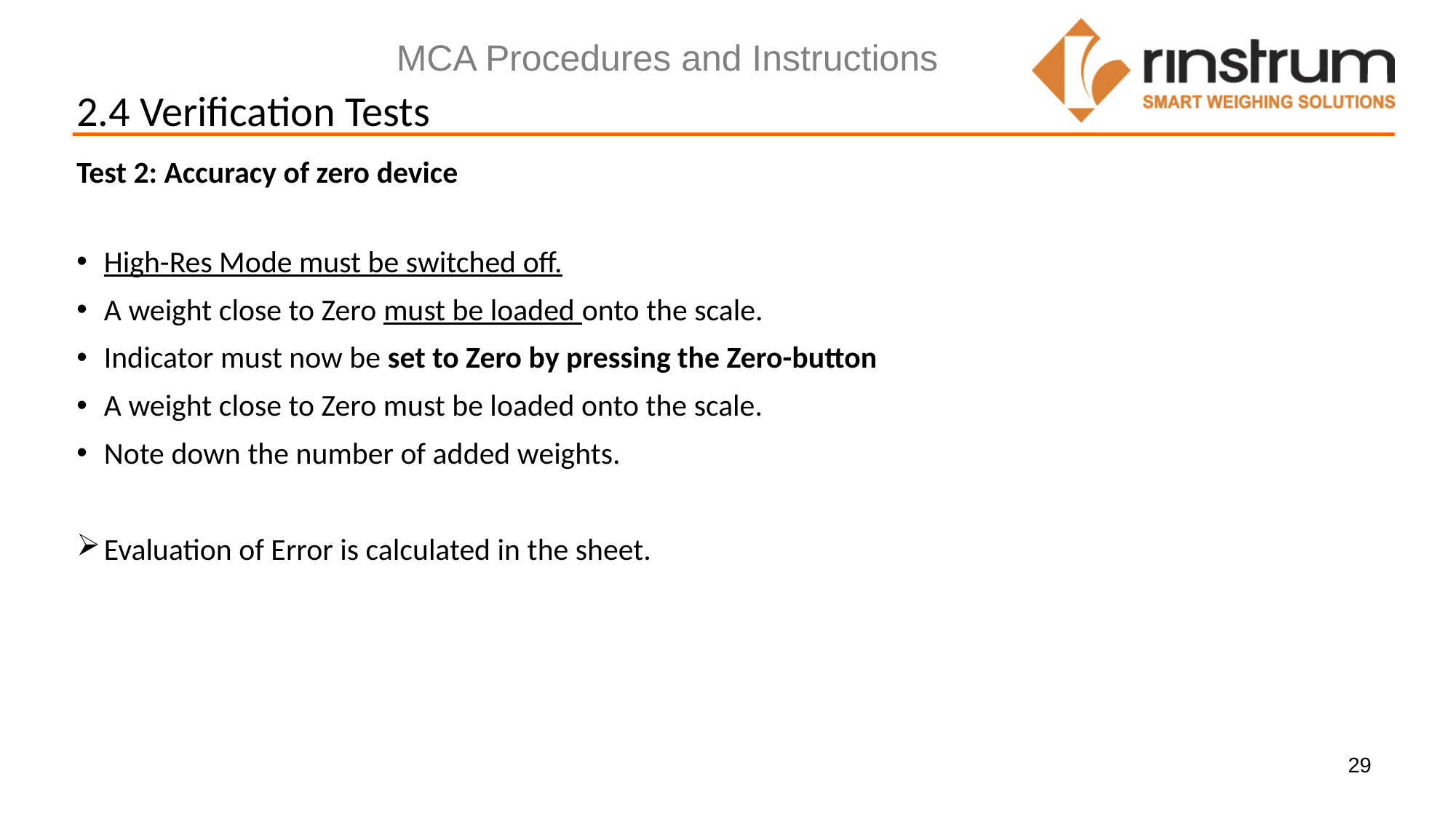

MCA Procedures and Instructions
2.4 Verification Tests
Test 2: Accuracy of zero device

High-Res Mode must be switched off.
A weight close to Zero must be loaded onto the scale.
Indicator must now be set to Zero by pressing the Zero-button
A weight close to Zero must be loaded onto the scale.
Note down the number of added weights.

Evaluation of Error is calculated in the sheet.